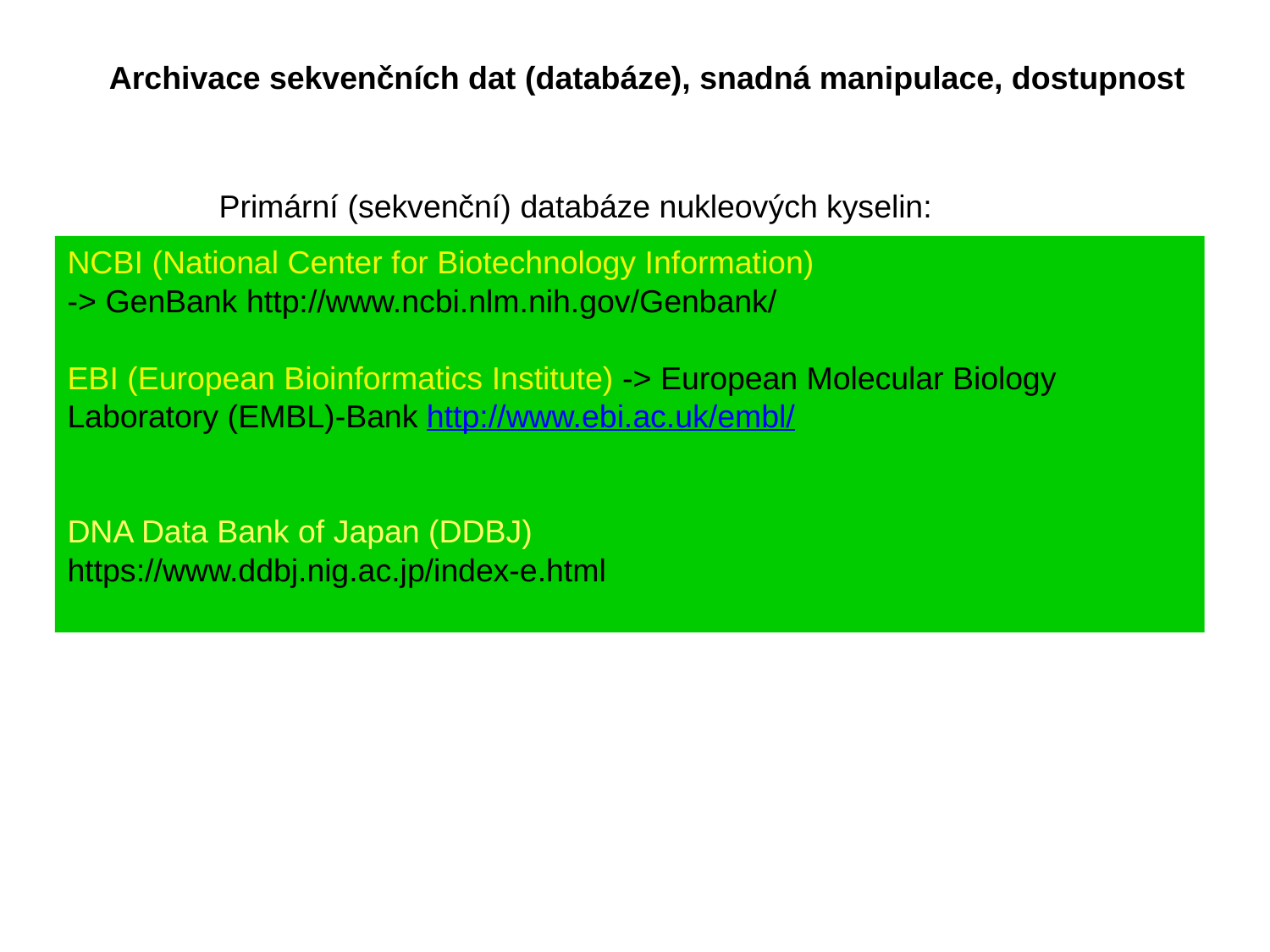

Archivace sekvenčních dat (databáze), snadná manipulace, dostupnost
Primární (sekvenční) databáze nukleových kyselin:
NCBI (National Center for Biotechnology Information)
-> GenBank http://www.ncbi.nlm.nih.gov/Genbank/

EBI (European Bioinformatics Institute) -> European Molecular Biology Laboratory (EMBL)-Bank http://www.ebi.ac.uk/embl/

DNA Data Bank of Japan (DDBJ)
https://www.ddbj.nig.ac.jp/index-e.html